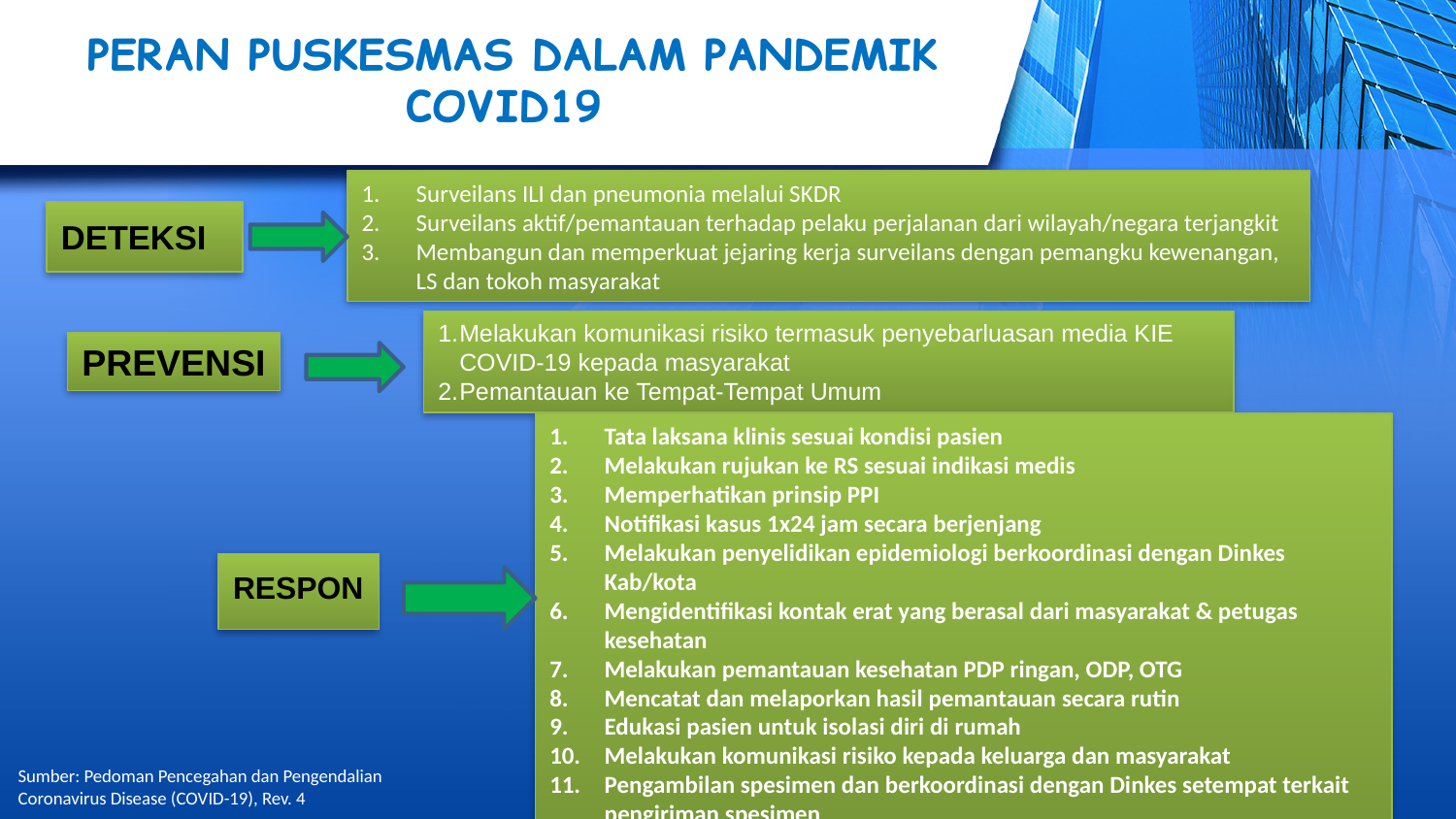

# PERAN PUSKESMAS DALAM PANDEMIK COVID19
Surveilans ILI dan pneumonia melalui SKDR
Surveilans aktif/pemantauan terhadap pelaku perjalanan dari wilayah/negara terjangkit
Membangun dan memperkuat jejaring kerja surveilans dengan pemangku kewenangan, LS dan tokoh masyarakat
DETEKSI

Melakukan komunikasi risiko termasuk penyebarluasan media KIE COVID-19 kepada masyarakat
Pemantauan ke Tempat-Tempat Umum
PREVENSI

Tata laksana klinis sesuai kondisi pasien
Melakukan rujukan ke RS sesuai indikasi medis
Memperhatikan prinsip PPI
Notifikasi kasus 1x24 jam secara berjenjang
Melakukan penyelidikan epidemiologi berkoordinasi dengan Dinkes Kab/kota
Mengidentifikasi kontak erat yang berasal dari masyarakat & petugas kesehatan
Melakukan pemantauan kesehatan PDP ringan, ODP, OTG
Mencatat dan melaporkan hasil pemantauan secara rutin
Edukasi pasien untuk isolasi diri di rumah
Melakukan komunikasi risiko kepada keluarga dan masyarakat
Pengambilan spesimen dan berkoordinasi dengan Dinkes setempat terkait pengiriman spesimen
RESPON

Sumber: Pedoman Pencegahan dan Pengendalian Coronavirus Disease (COVID-19), Rev. 4